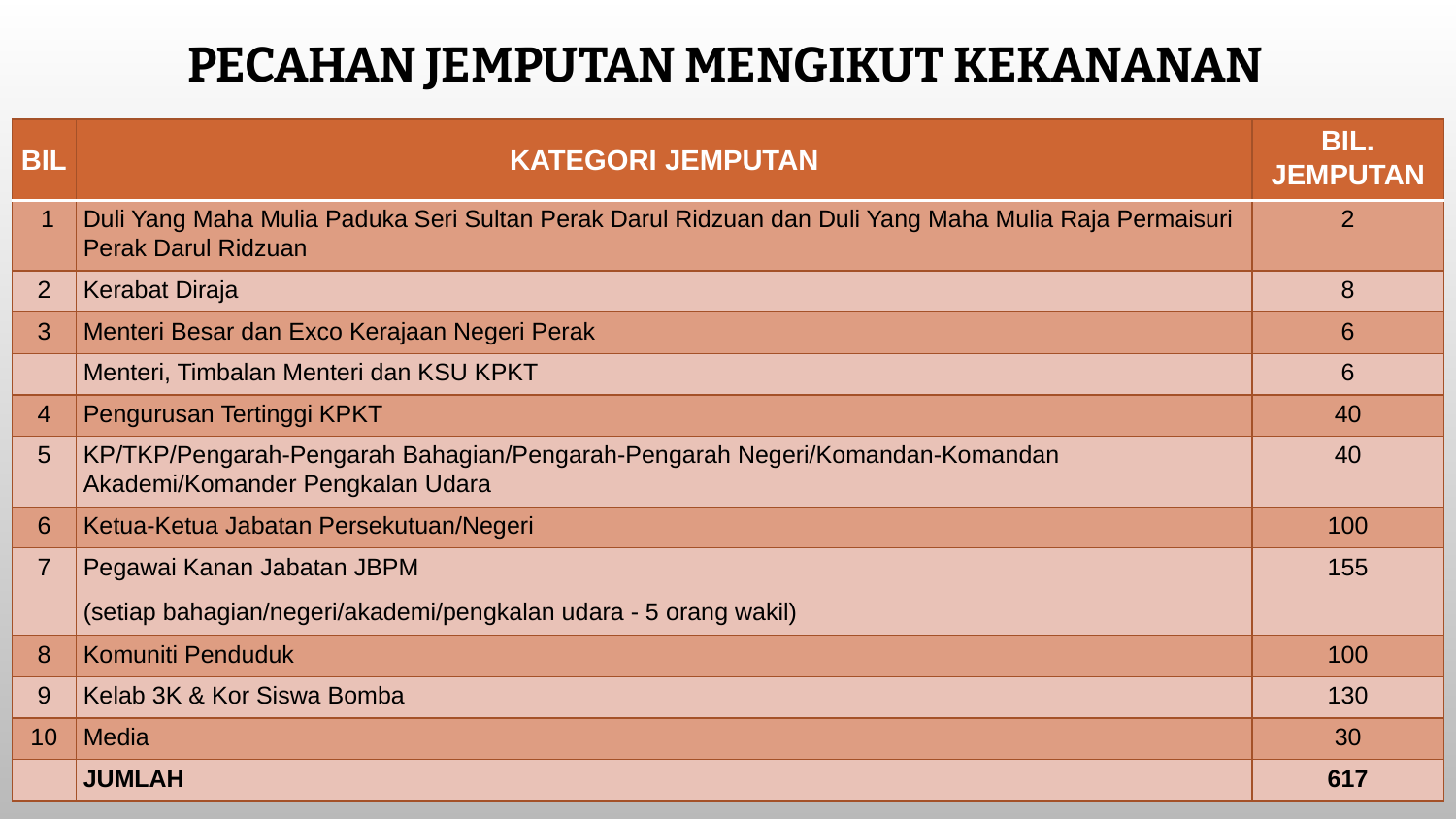

PECAHAN JEMPUTAN MENGIKUT KEKANANAN
| BIL | KATEGORI JEMPUTAN | BIL. JEMPUTAN |
| --- | --- | --- |
| 1 | Duli Yang Maha Mulia Paduka Seri Sultan Perak Darul Ridzuan dan Duli Yang Maha Mulia Raja Permaisuri Perak Darul Ridzuan | 2 |
| 2 | Kerabat Diraja | 8 |
| 3 | Menteri Besar dan Exco Kerajaan Negeri Perak | 6 |
|  | Menteri, Timbalan Menteri dan KSU KPKT | 6 |
| 4 | Pengurusan Tertinggi KPKT | 40 |
| 5 | KP/TKP/Pengarah-Pengarah Bahagian/Pengarah-Pengarah Negeri/Komandan-Komandan Akademi/Komander Pengkalan Udara | 40 |
| 6 | Ketua-Ketua Jabatan Persekutuan/Negeri | 100 |
| 7 | Pegawai Kanan Jabatan JBPM (setiap bahagian/negeri/akademi/pengkalan udara - 5 orang wakil) | 155 |
| 8 | Komuniti Penduduk | 100 |
| 9 | Kelab 3K & Kor Siswa Bomba | 130 |
| 10 | Media | 30 |
|  | JUMLAH | 617 |